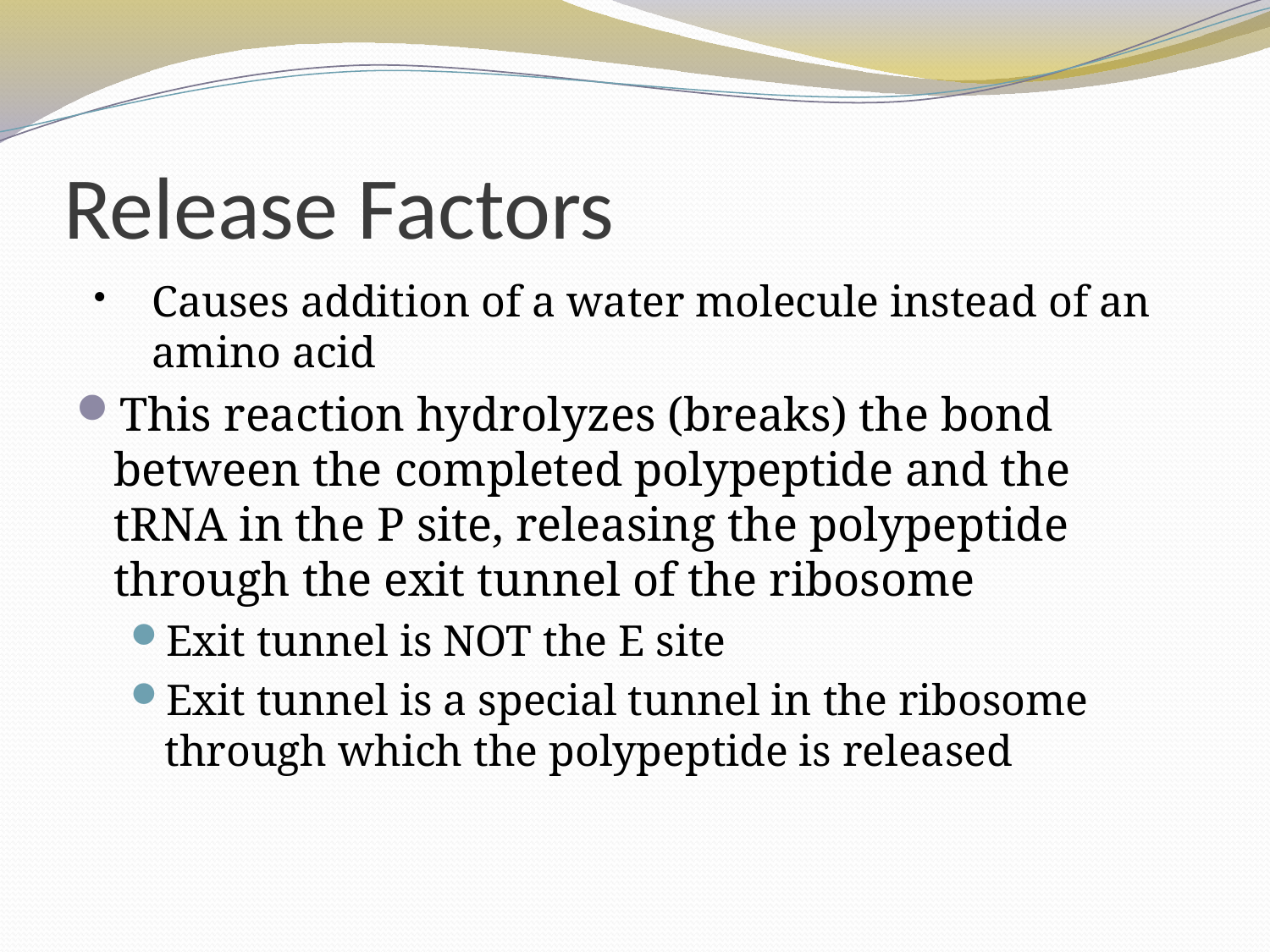

# Release Factors
Causes addition of a water molecule instead of an amino acid
This reaction hydrolyzes (breaks) the bond between the completed polypeptide and the tRNA in the P site, releasing the polypeptide through the exit tunnel of the ribosome
Exit tunnel is NOT the E site
Exit tunnel is a special tunnel in the ribosome through which the polypeptide is released